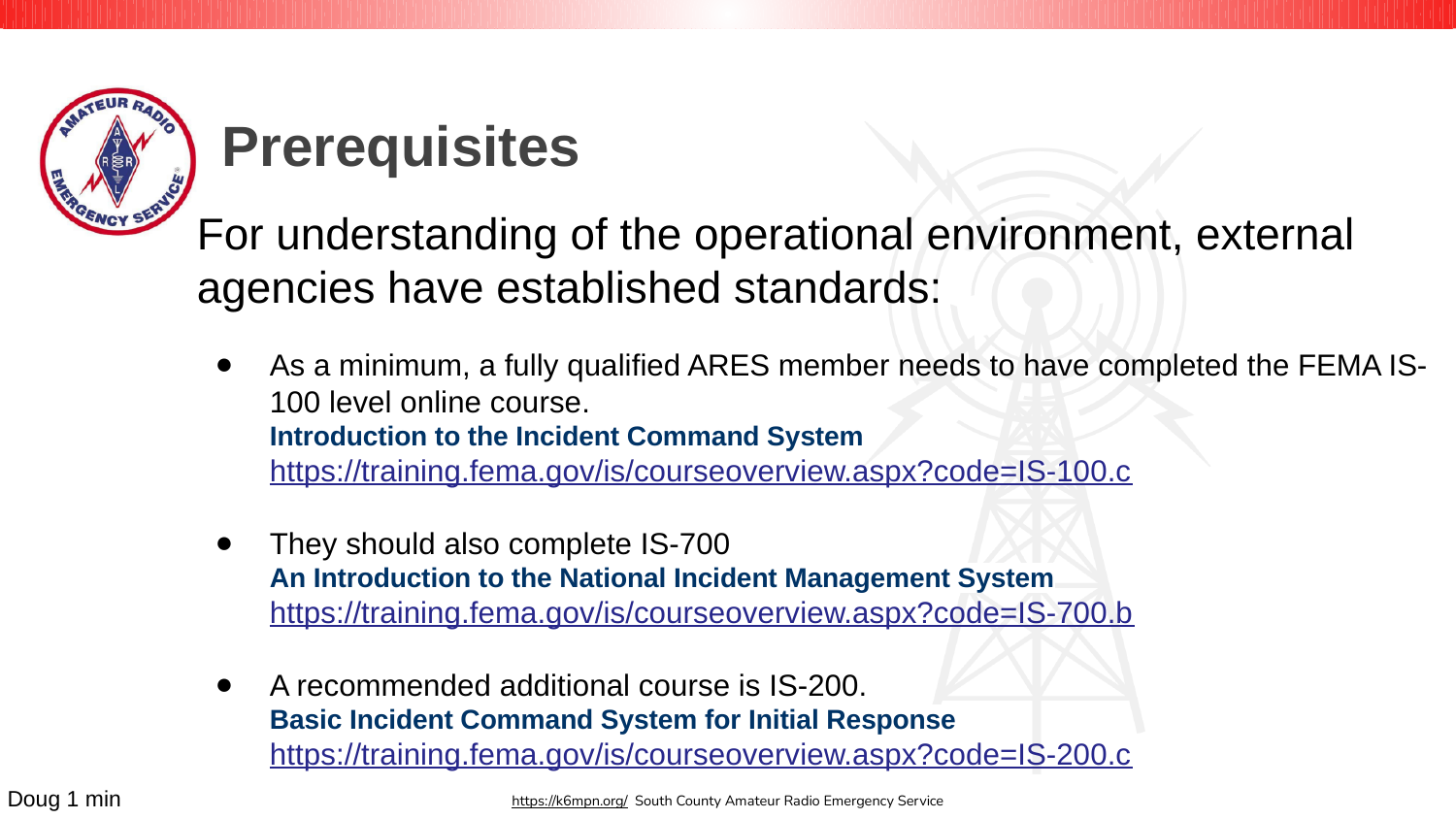

# Prerequisites
For understanding of the operational environment, external agencies have established standards:

As a minimum, a fully qualified ARES member needs to have completed the FEMA IS-100 level online course.
Introduction to the Incident Command System
https://training.fema.gov/is/courseoverview.aspx?code=IS-100.c

They should also complete IS-700
An Introduction to the National Incident Management System
https://training.fema.gov/is/courseoverview.aspx?code=IS-700.b

A recommended additional course is IS-200.
Basic Incident Command System for Initial Response
https://training.fema.gov/is/courseoverview.aspx?code=IS-200.c
Doug 1 min